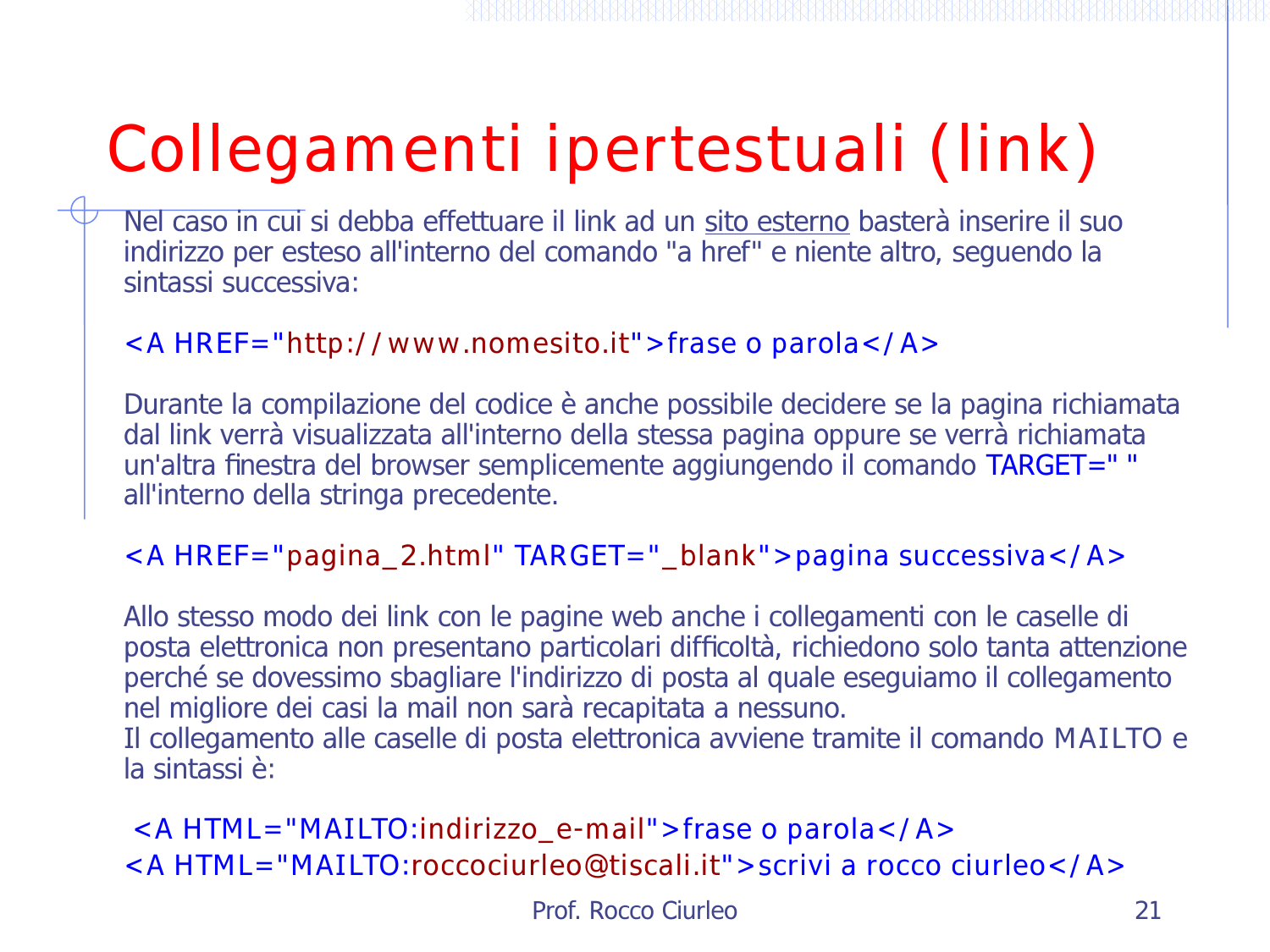

# Collegamenti ipertestuali (link)
	Nel caso in cui si debba effettuare il link ad un sito esterno basterà inserire il suo indirizzo per esteso all'interno del comando "a href" e niente altro, seguendo la sintassi successiva:
<A HREF="http://www.nomesito.it">frase o parola</A>
Durante la compilazione del codice è anche possibile decidere se la pagina richiamata dal link verrà visualizzata all'interno della stessa pagina oppure se verrà richiamata un'altra finestra del browser semplicemente aggiungendo il comando TARGET=" " all'interno della stringa precedente.
<A HREF="pagina_2.html" TARGET="_blank">pagina successiva</A>
Allo stesso modo dei link con le pagine web anche i collegamenti con le caselle di posta elettronica non presentano particolari difficoltà, richiedono solo tanta attenzione perché se dovessimo sbagliare l'indirizzo di posta al quale eseguiamo il collegamento nel migliore dei casi la mail non sarà recapitata a nessuno.
Il collegamento alle caselle di posta elettronica avviene tramite il comando MAILTO e la sintassi è:
 <A HTML="MAILTO:indirizzo_e-mail">frase o parola</A>
	<A HTML="MAILTO:roccociurleo@tiscali.it">scrivi a rocco ciurleo</A>

Prof. Rocco Ciurleo
21